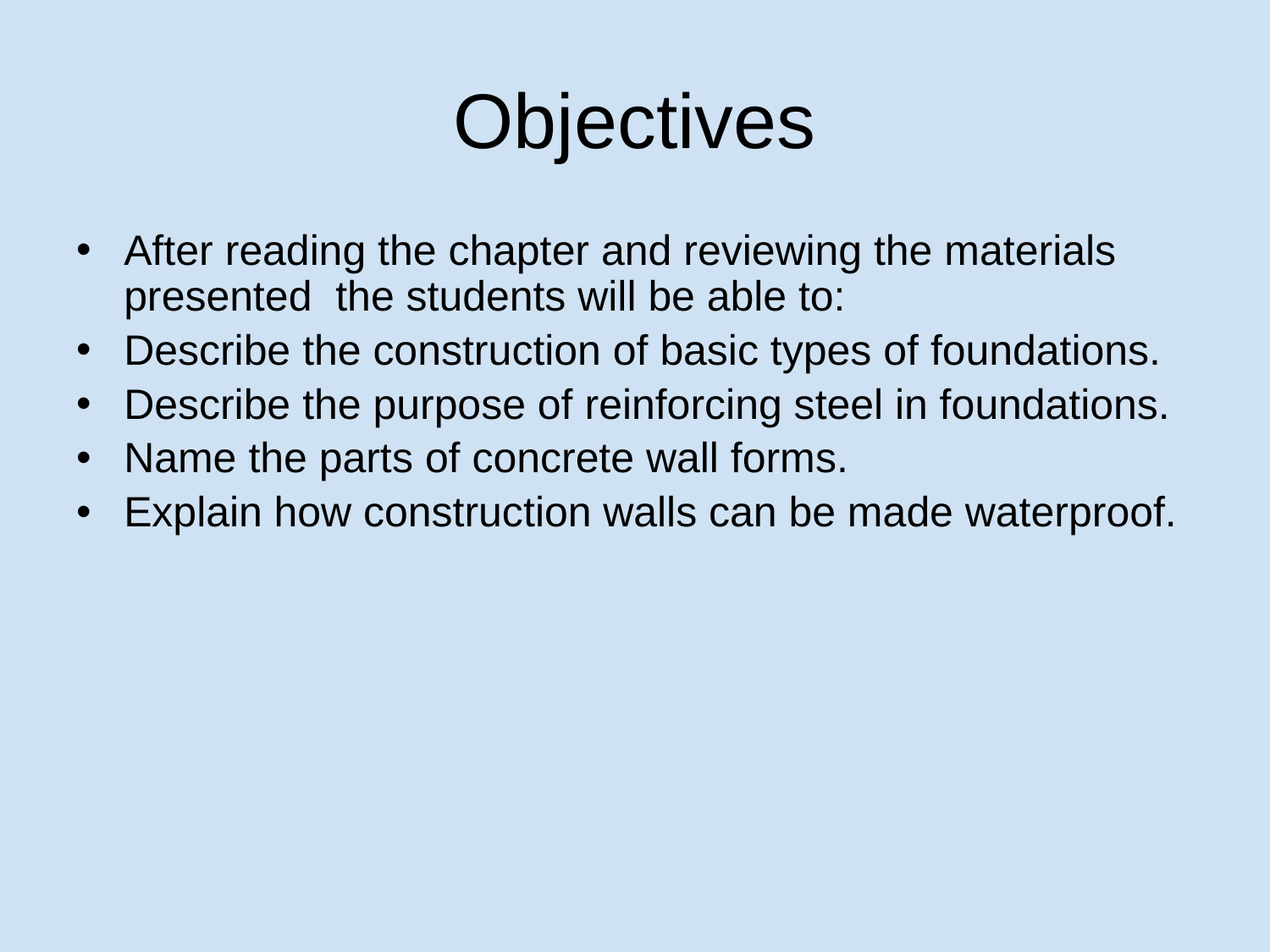

# Objectives
After reading the chapter and reviewing the materials presented  the students will be able to:
Describe the construction of basic types of foundations.
Describe the purpose of reinforcing steel in foundations.
Name the parts of concrete wall forms.
Explain how construction walls can be made waterproof.